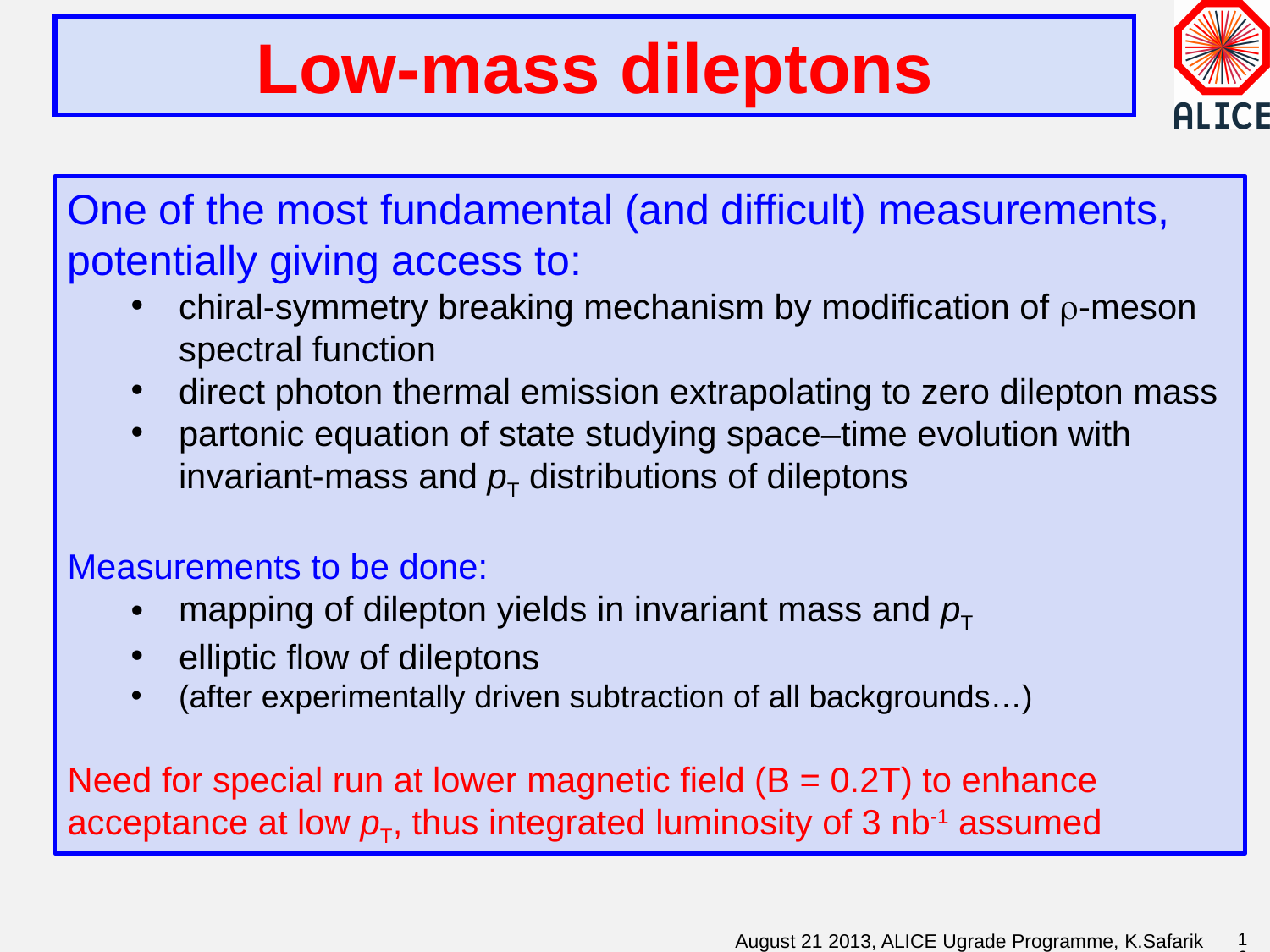

# Low-mass dileptons
One of the most fundamental (and difficult) measurements, potentially giving access to:
chiral-symmetry breaking mechanism by modification of ρ-meson spectral function
direct photon thermal emission extrapolating to zero dilepton mass
partonic equation of state studying space–time evolution with invariant-mass and pT distributions of dileptons

Measurements to be done:
mapping of dilepton yields in invariant mass and pT
elliptic flow of dileptons
(after experimentally driven subtraction of all backgrounds…)

Need for special run at lower magnetic field (B = 0.2T) to enhance acceptance at low pT, thus integrated luminosity of 3 nb-1 assumed
August 21 2013, ALICE Ugrade Programme, K.Safarik
160